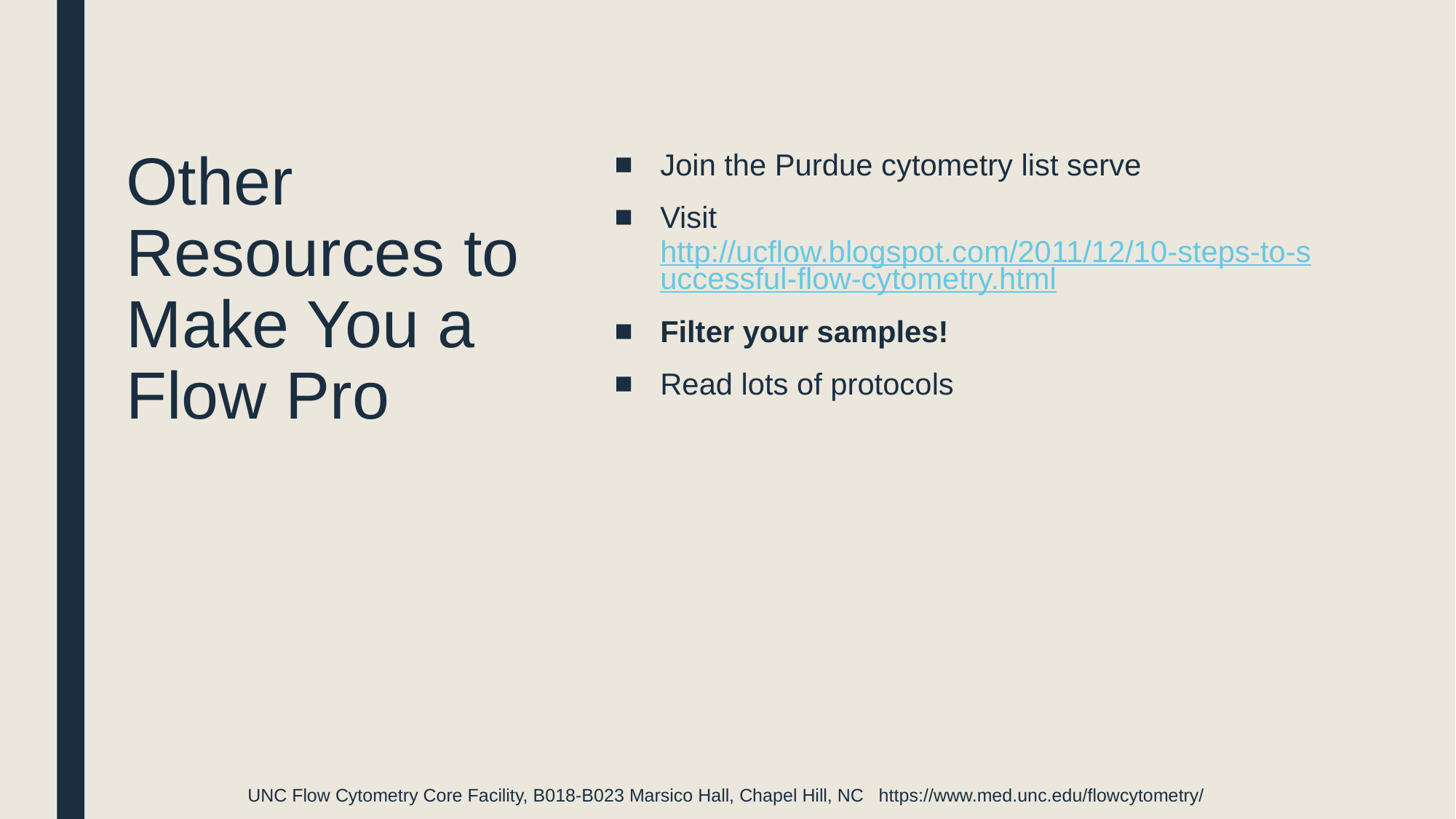

Join the Purdue cytometry list serve
Visit  http://ucflow.blogspot.com/2011/12/10-steps-to-successful-flow-cytometry.html
Filter your samples!
Read lots of protocols
# Other Resources to Make You a Flow Pro
UNC Flow Cytometry Core Facility, B018-B023 Marsico Hall, Chapel Hill, NC   https://www.med.unc.edu/flowcytometry/